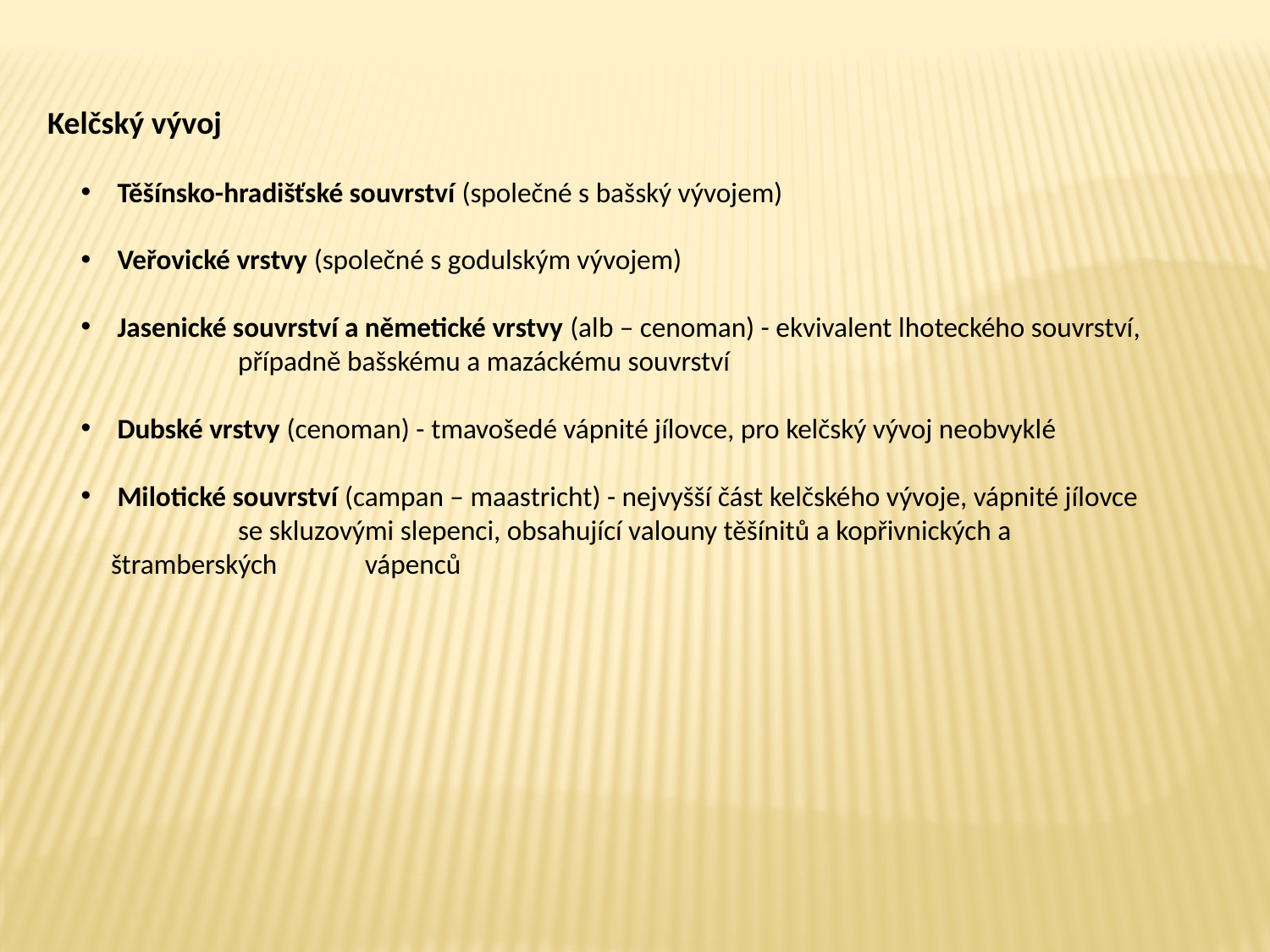

Kelčský vývoj

 Těšínsko-hradišťské souvrství (společné s bašský vývojem)

 Veřovické vrstvy (společné s godulským vývojem)

 Jasenické souvrství a němetické vrstvy (alb – cenoman) - ekvivalent lhoteckého souvrství, 	případně bašskému a mazáckému souvrství

 Dubské vrstvy (cenoman) - tmavošedé vápnité jílovce, pro kelčský vývoj neobvyklé

 Milotické souvrství (campan – maastricht) - nejvyšší část kelčského vývoje, vápnité jílovce 	se skluzovými slepenci, obsahující valouny těšínitů a kopřivnických a štramberských 	vápenců